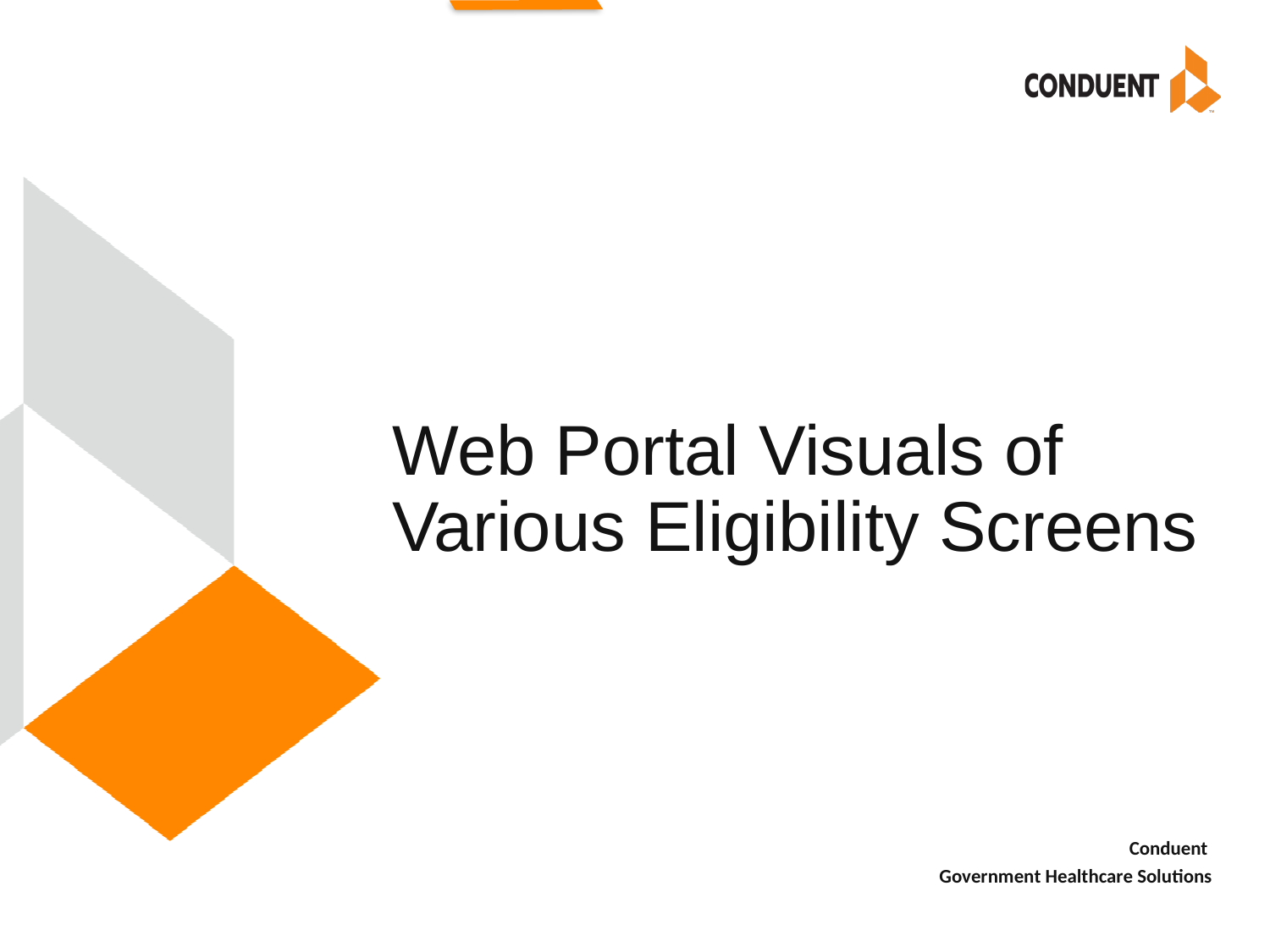

# Web Portal Visuals of Various Eligibility Screens
Conduent
Government Healthcare Solutions